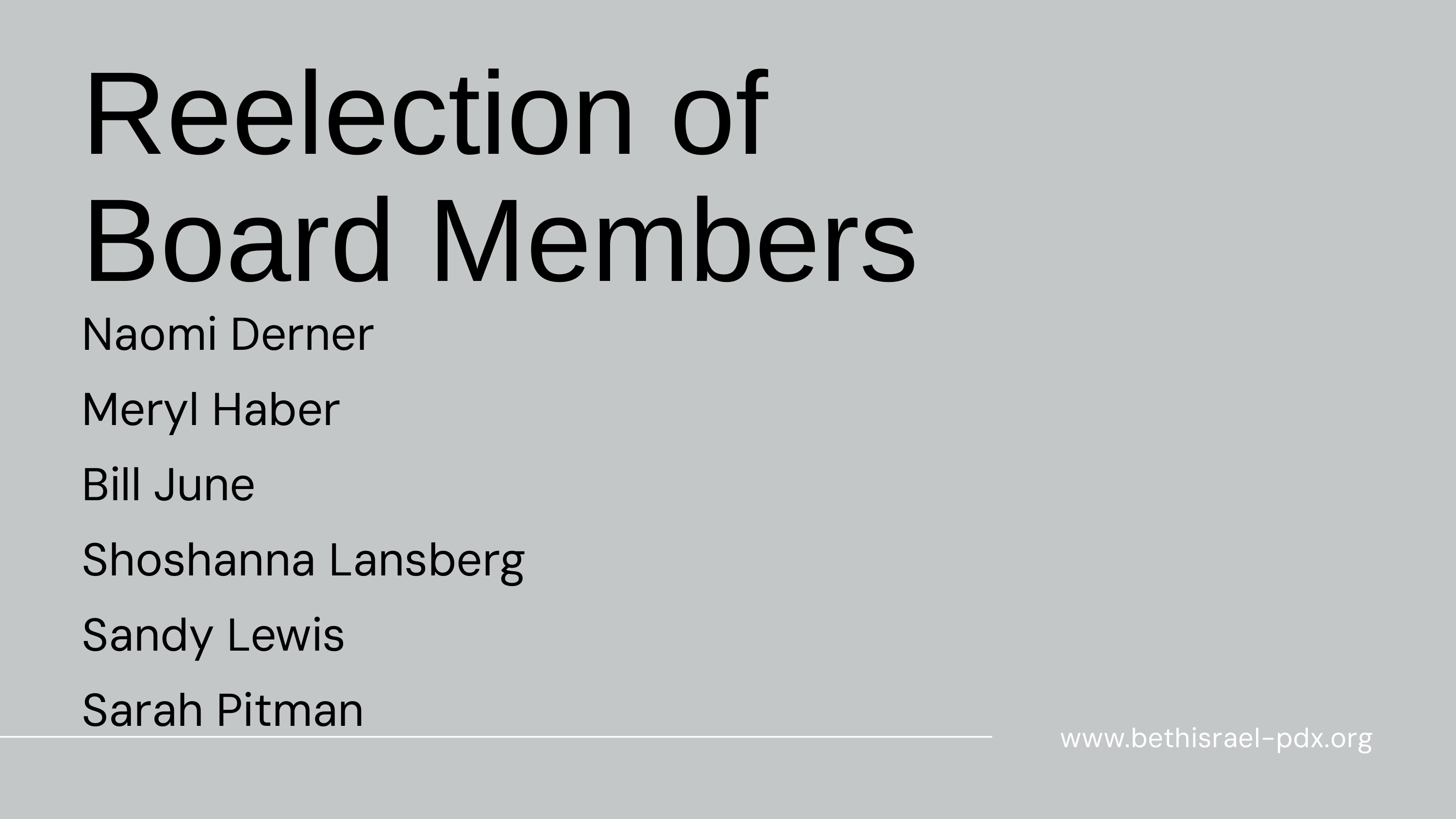

Reelection of
Board Members
Naomi Derner
Meryl Haber
Bill June
Shoshanna Lansberg
Sandy Lewis
Sarah Pitman

www.bethisrael-pdx.org